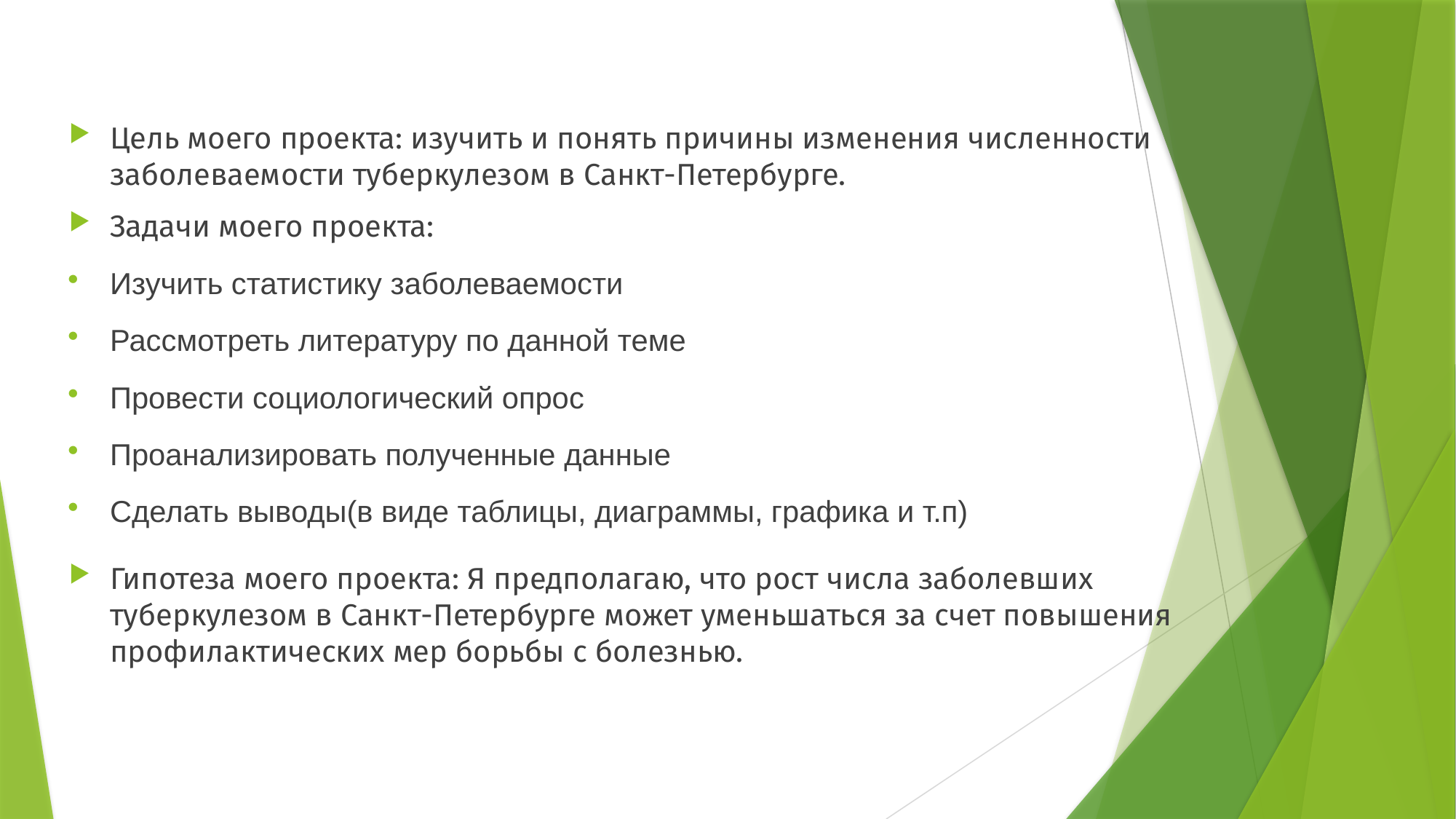

#
Цель моего проекта: изучить и понять причины изменения численности заболеваемости туберкулезом в Санкт-Петербурге.
Задачи моего проекта:
Изучить статистику заболеваемости
Рассмотреть литературу по данной теме
Провести социологический опрос
Проанализировать полученные данные
Сделать выводы(в виде таблицы, диаграммы, графика и т.п)
Гипотеза моего проекта: Я предполагаю, что рост числа заболевших туберкулезом в Санкт-Петербурге может уменьшаться за счет повышения профилактических мер борьбы с болезнью.